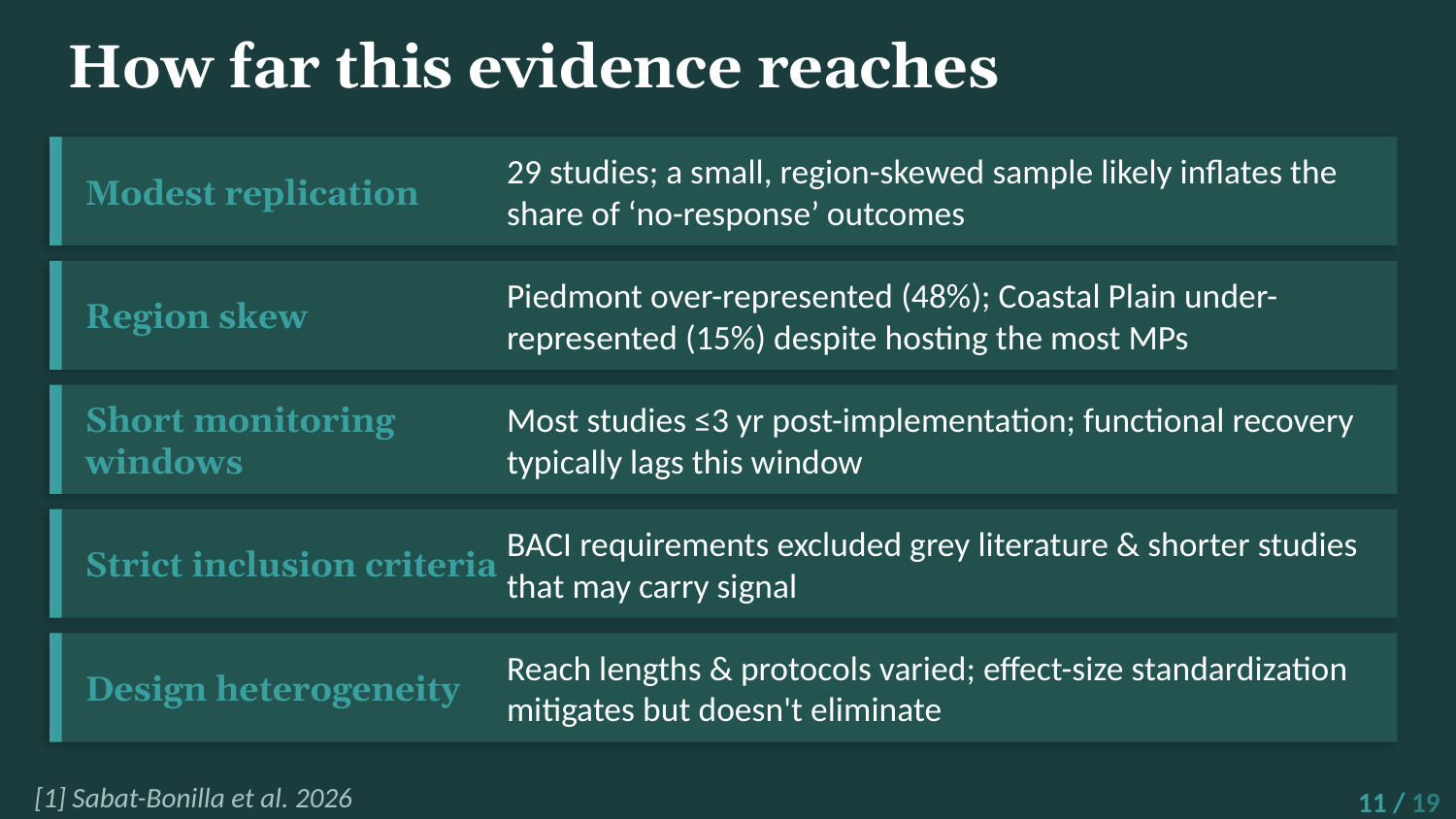

How far this evidence reaches

Modest replication
29 studies; a small, region-skewed sample likely inflates the share of ‘no-response’ outcomes

Region skew
Piedmont over-represented (48%); Coastal Plain under-represented (15%) despite hosting the most MPs

Short monitoring windows
Most studies ≤3 yr post-implementation; functional recovery typically lags this window

Strict inclusion criteria
BACI requirements excluded grey literature & shorter studies that may carry signal

Design heterogeneity
Reach lengths & protocols varied; effect-size standardization mitigates but doesn't eliminate
[1] Sabat-Bonilla et al. 2026
11 / 19